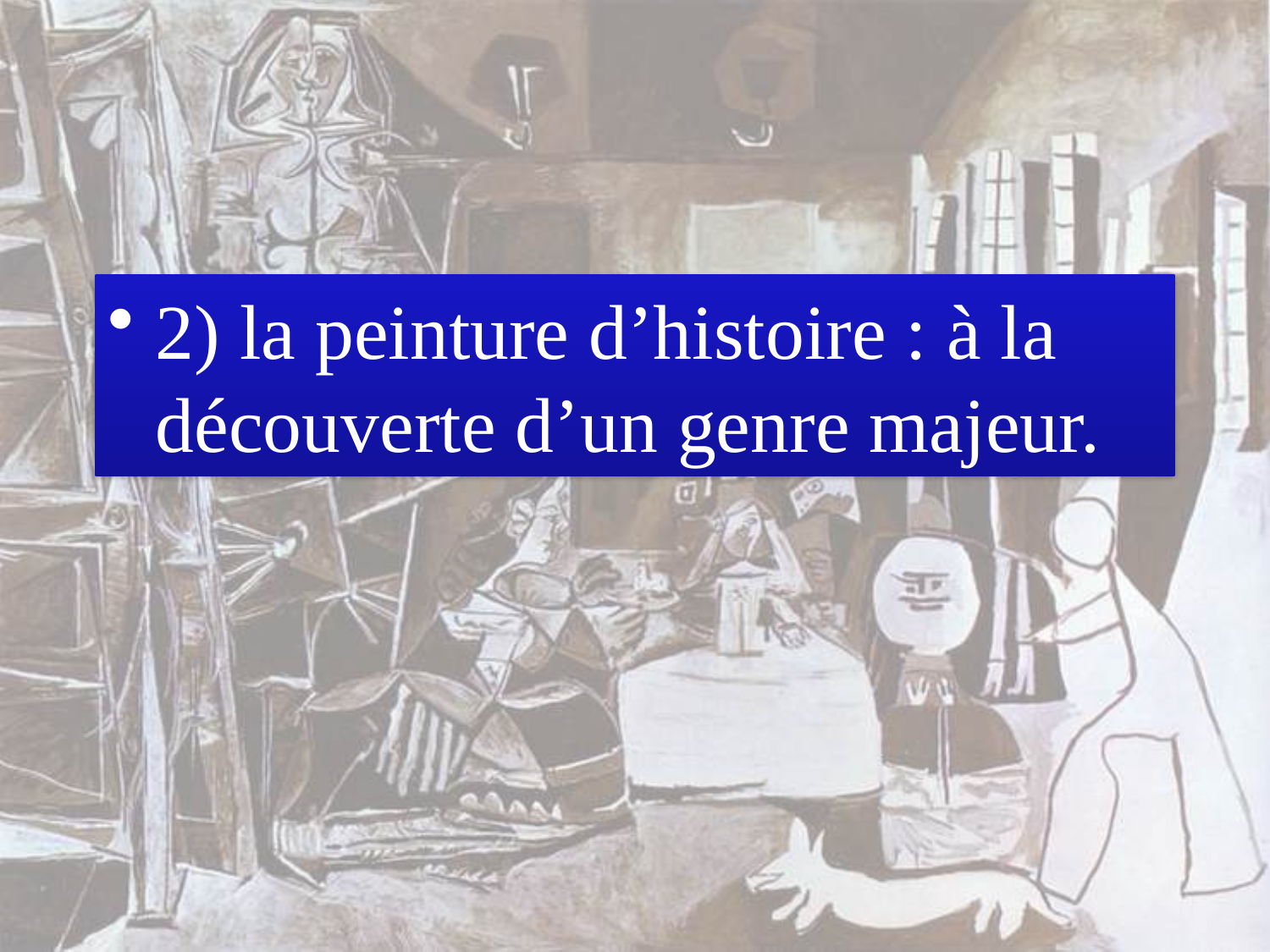

#
2) la peinture d’histoire : à la découverte d’un genre majeur.